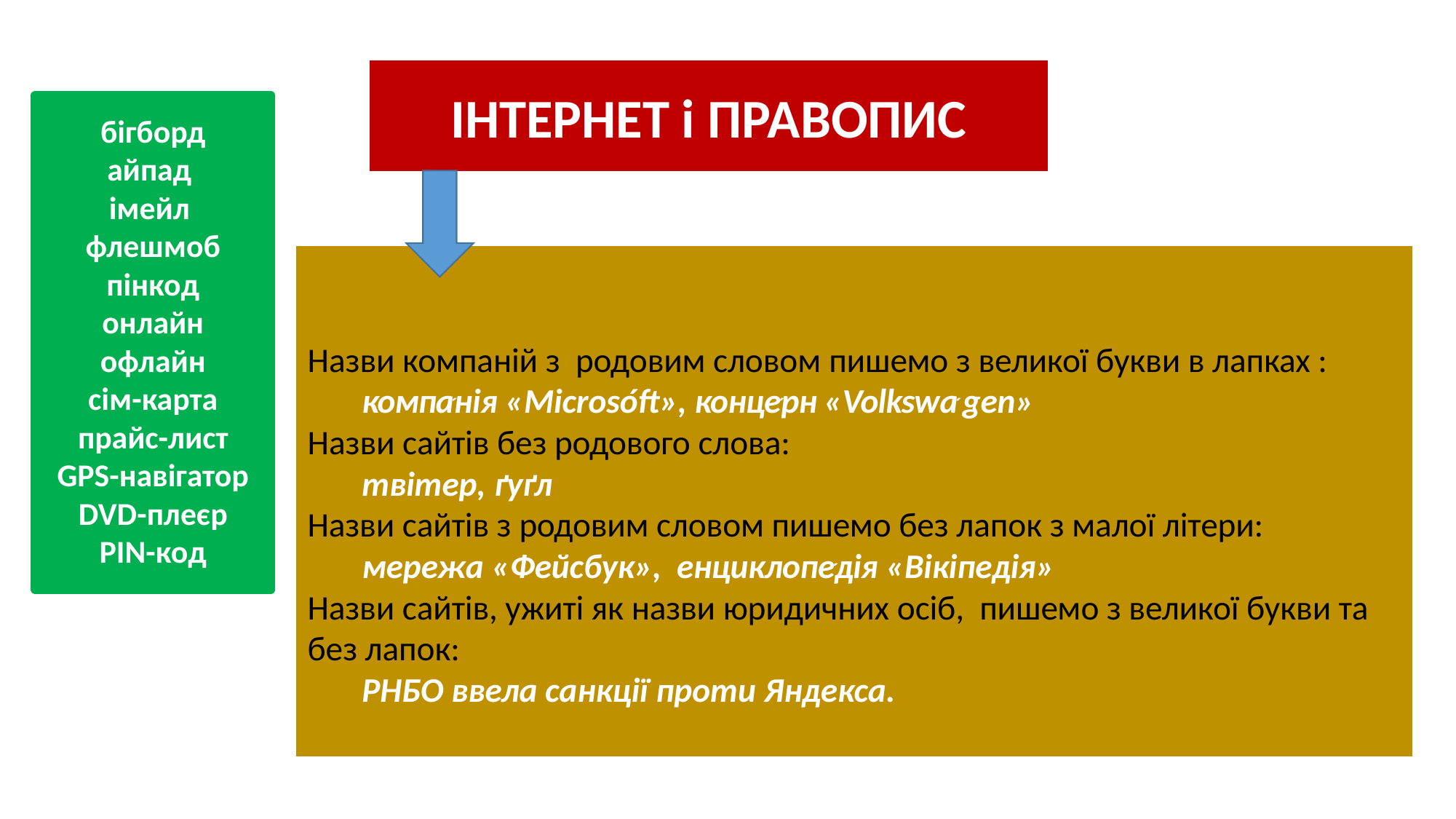

ІНТЕРНЕТ і ПРАВОПИС
бігборд
айпад
імейл
флешмоб
пінкод
онлайн
офлайн
сім-карта
прайс-лист
GPS-навігатор
DVD-плеєр
PIN-код

# Назви компаній з  родовим словом пишемо з великої букви в лапках : компа́нія «Microsóft», конце́рн «Volkswа́ gen» Назви сайтів без родового слова: твітер, ґуґл Назви сайтів з родовим словом пишемо без лапок з малої літери: мережа «Фейсбук»,  енциклопе́дія «Вікіпедія» Назви сайтів, ужиті як назви юридичних осіб,  пишемо з великої букви та без лапок: РНБО ввела санкції проти Яндекса.